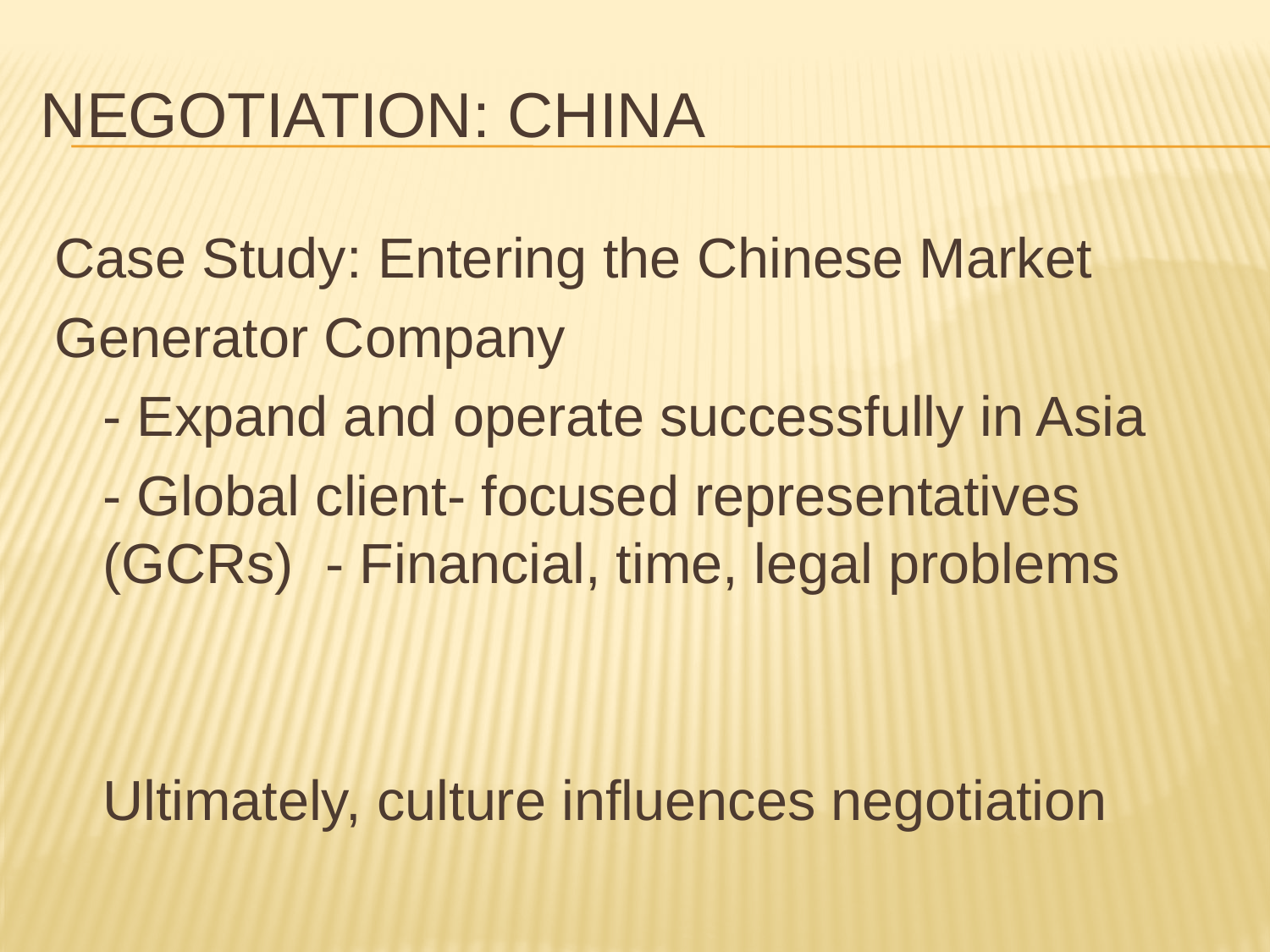

# Negotiation: China

Case Study: Entering the Chinese Market
Generator Company
	- Expand and operate successfully in Asia
	- Global client- focused representatives (GCRs)  - Financial, time, legal problems

	Ultimately, culture influences negotiation